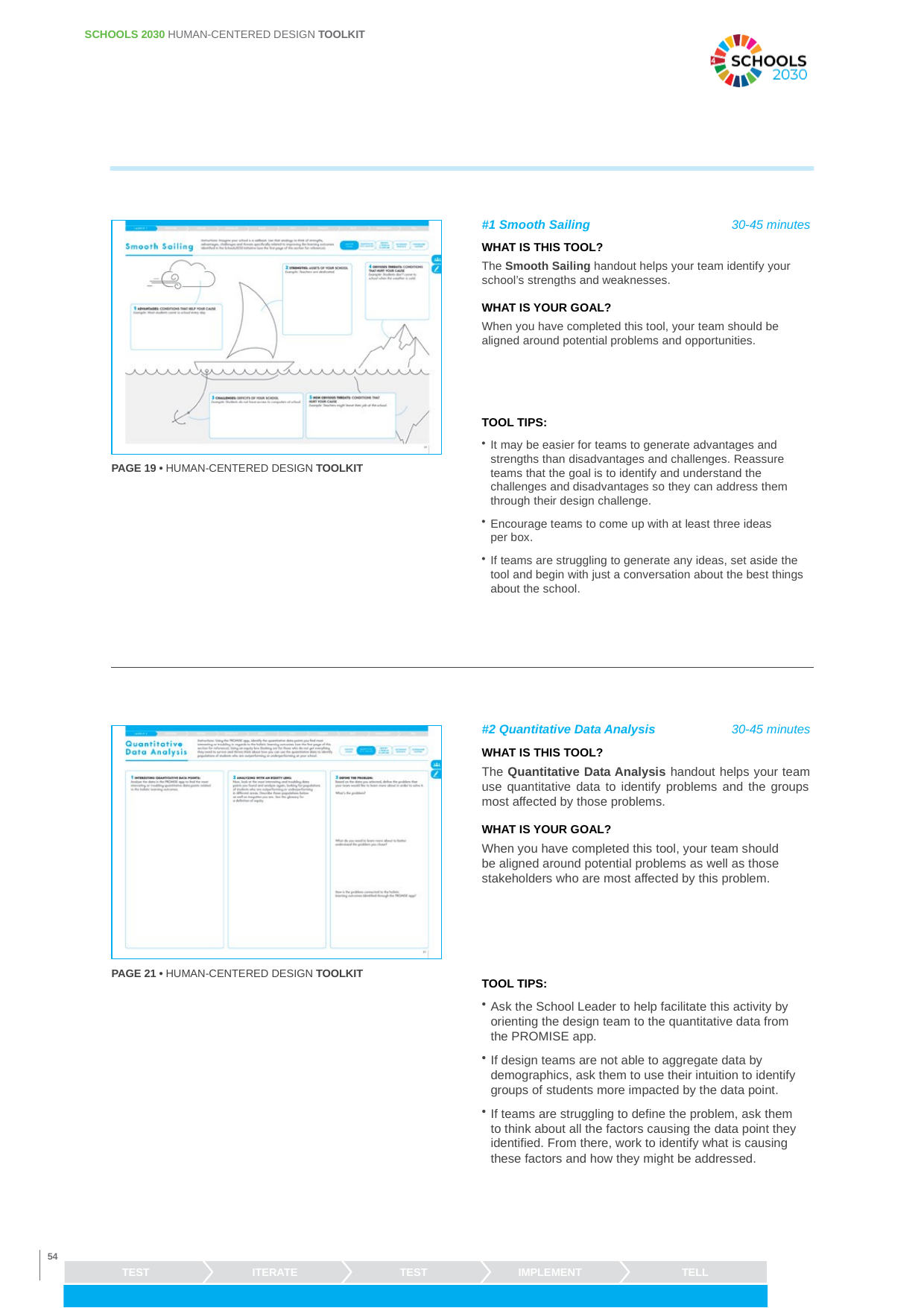

SCHOOLS 2030 HUMAN-CENTERED DESIGN TOOLKIT

#1 Smooth Sailing	30-45 minutes
WHAT IS THIS TOOL?
The Smooth Sailing handout helps your team identify your  school’s strengths and weaknesses.

WHAT IS YOUR GOAL?
When you have completed this tool, your team should be  aligned around potential problems and opportunities.

TOOL TIPS:
It may be easier for teams to generate advantages and  strengths than disadvantages and challenges. Reassure  teams that the goal is to identify and understand the  challenges and disadvantages so they can address them  through their design challenge.
PAGE 19 • HUMAN-CENTERED DESIGN TOOLKIT
Encourage teams to come up with at least three ideas  per box.
If teams are struggling to generate any ideas, set aside the  tool and begin with just a conversation about the best things  about the school.

#2 Quantitative Data Analysis	30-45 minutes
WHAT IS THIS TOOL?
The Quantitative Data Analysis handout helps your team  use quantitative data to identify problems and the groups  most affected by those problems.

WHAT IS YOUR GOAL?
When you have completed this tool, your team should  be aligned around potential problems as well as those  stakeholders who are most affected by this problem.

PAGE 21 • HUMAN-CENTERED DESIGN TOOLKIT
TOOL TIPS:
Ask the School Leader to help facilitate this activity by  orienting the design team to the quantitative data from  the PROMISE app.
If design teams are not able to aggregate data by  demographics, ask them to use their intuition to identify  groups of students more impacted by the data point.
If teams are struggling to define the problem, ask them
to think about all the factors causing the data point they  identified. From there, work to identify what is causing  these factors and how they might be addressed.
54

TEST
ITERATE
TEST
IMPLEMENT
TELL